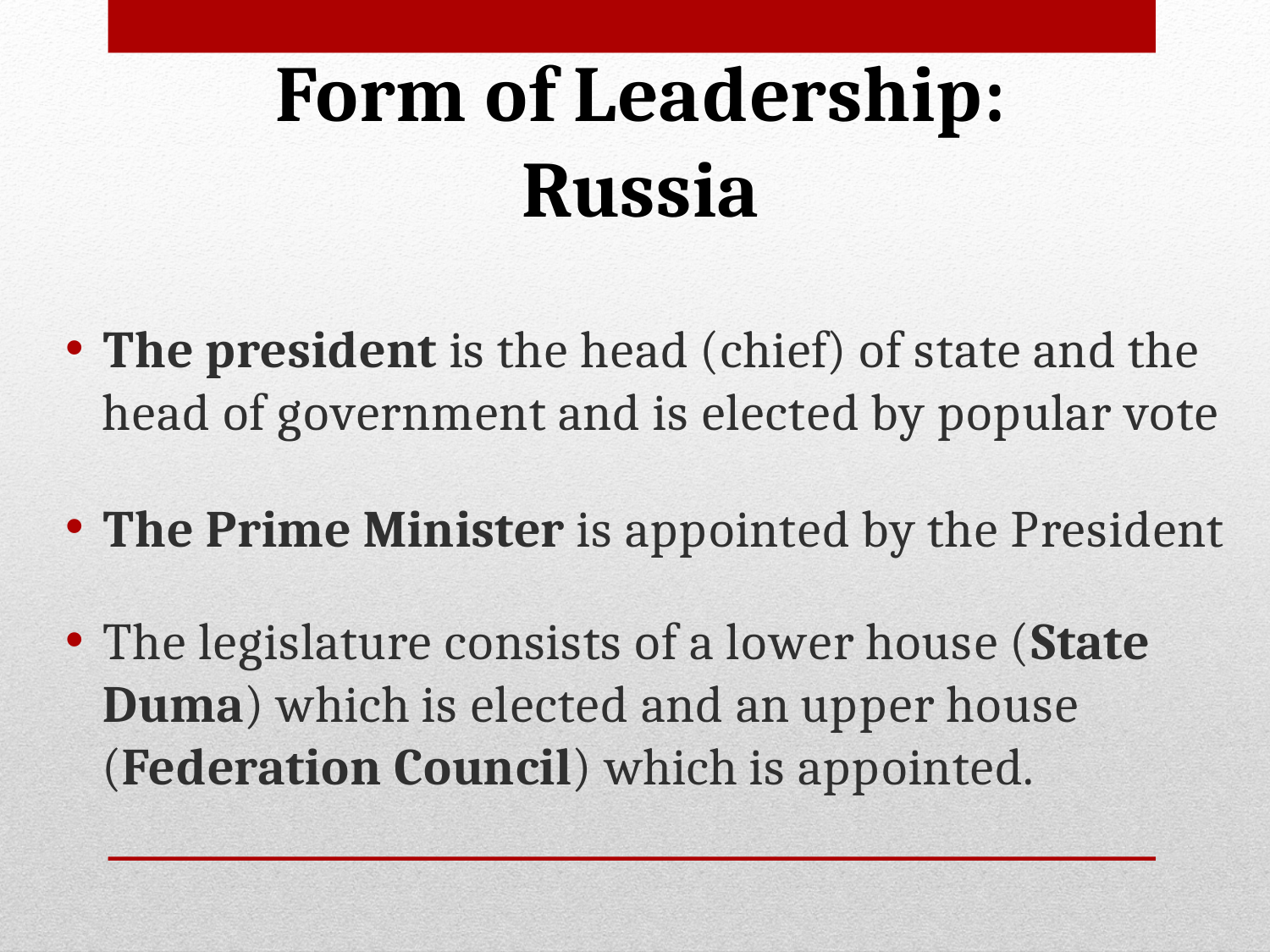

# Form of Leadership: Russia
The president is the head (chief) of state and the head of government and is elected by popular vote

The Prime Minister is appointed by the President

The legislature consists of a lower house (State Duma) which is elected and an upper house (Federation Council) which is appointed.